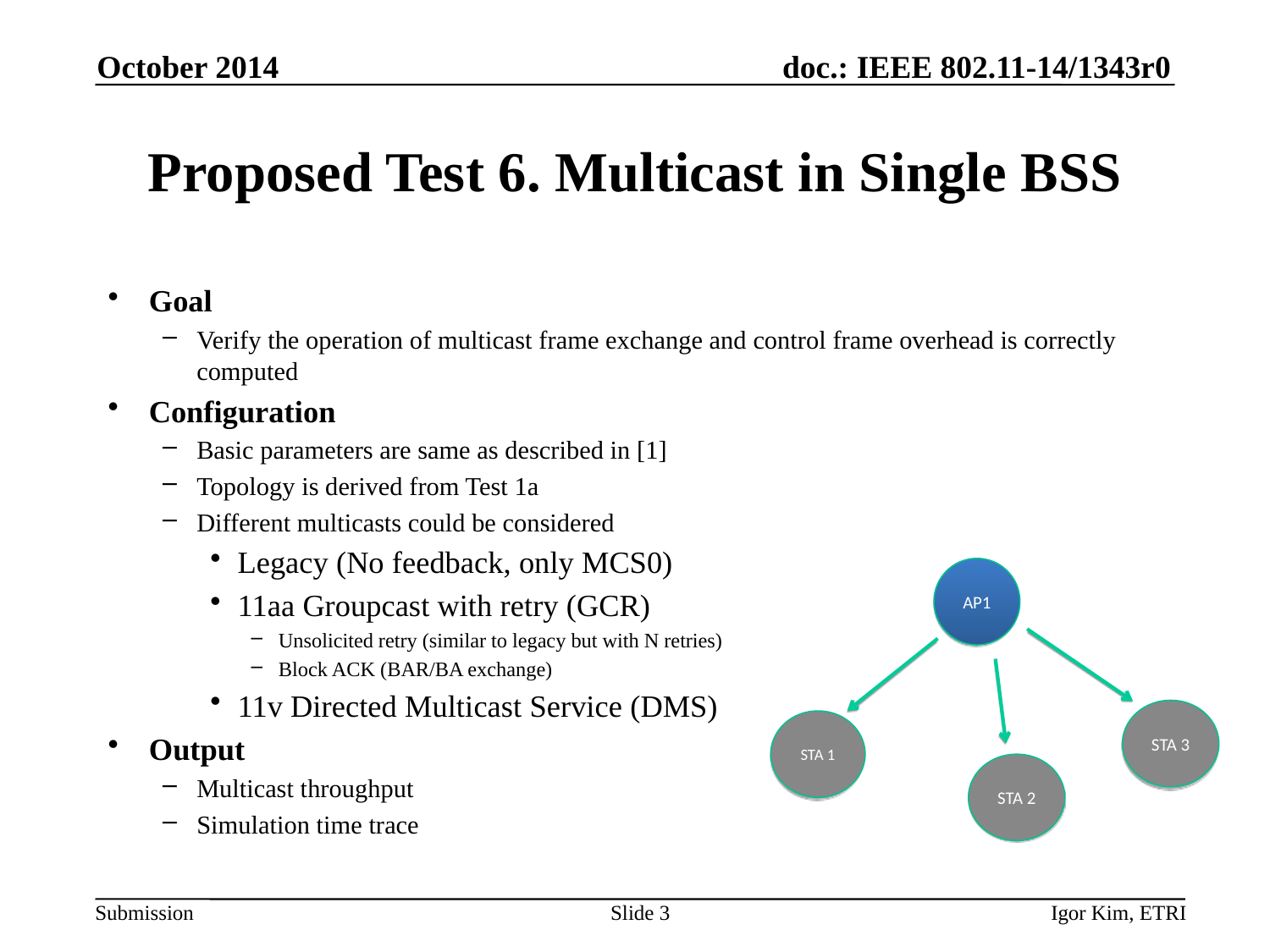

October 2014
# Proposed Test 6. Multicast in Single BSS
Goal
Verify the operation of multicast frame exchange and control frame overhead is correctly computed
Configuration
Basic parameters are same as described in [1]
Topology is derived from Test 1a
Different multicasts could be considered
Legacy (No feedback, only MCS0)
11aa Groupcast with retry (GCR)
Unsolicited retry (similar to legacy but with N retries)
Block ACK (BAR/BA exchange)
11v Directed Multicast Service (DMS)
Output
Multicast throughput
Simulation time trace
AP1

STA 3
STA 1

STA 2
Slide 3
Igor Kim, ETRI